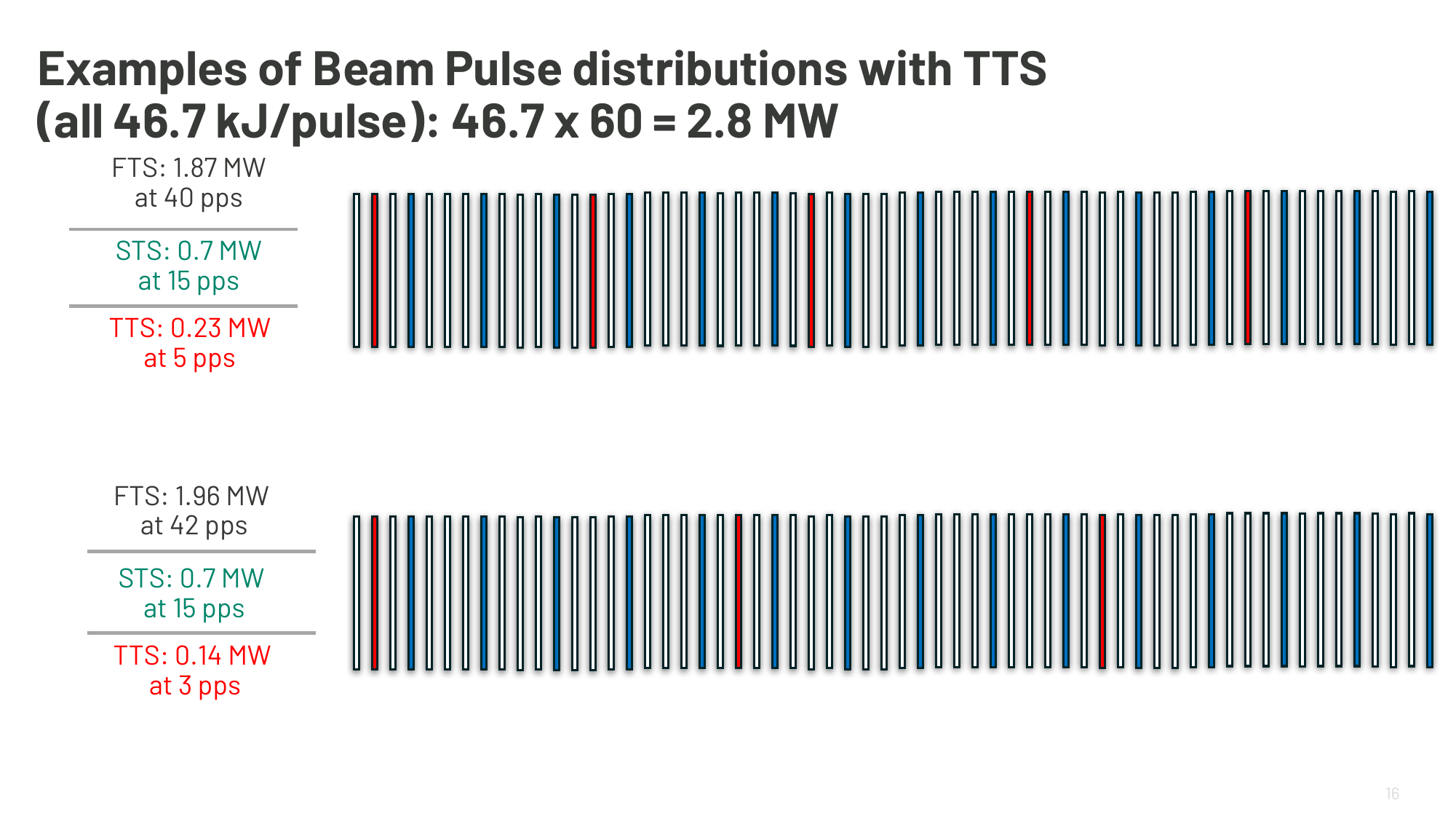

# Examples of Beam Pulse distributions with TTS (all 46.7 kJ/pulse): 46.7 x 60 = 2.8 MW
FTS: 1.87 MW
at 40 pps

STS: 0.7 MW
at 15 pps
TTS: 0.23 MW
at 5 pps
FTS: 1.96 MW
at 42 pps

STS: 0.7 MW
at 15 pps
TTS: 0.14 MW
at 3 pps